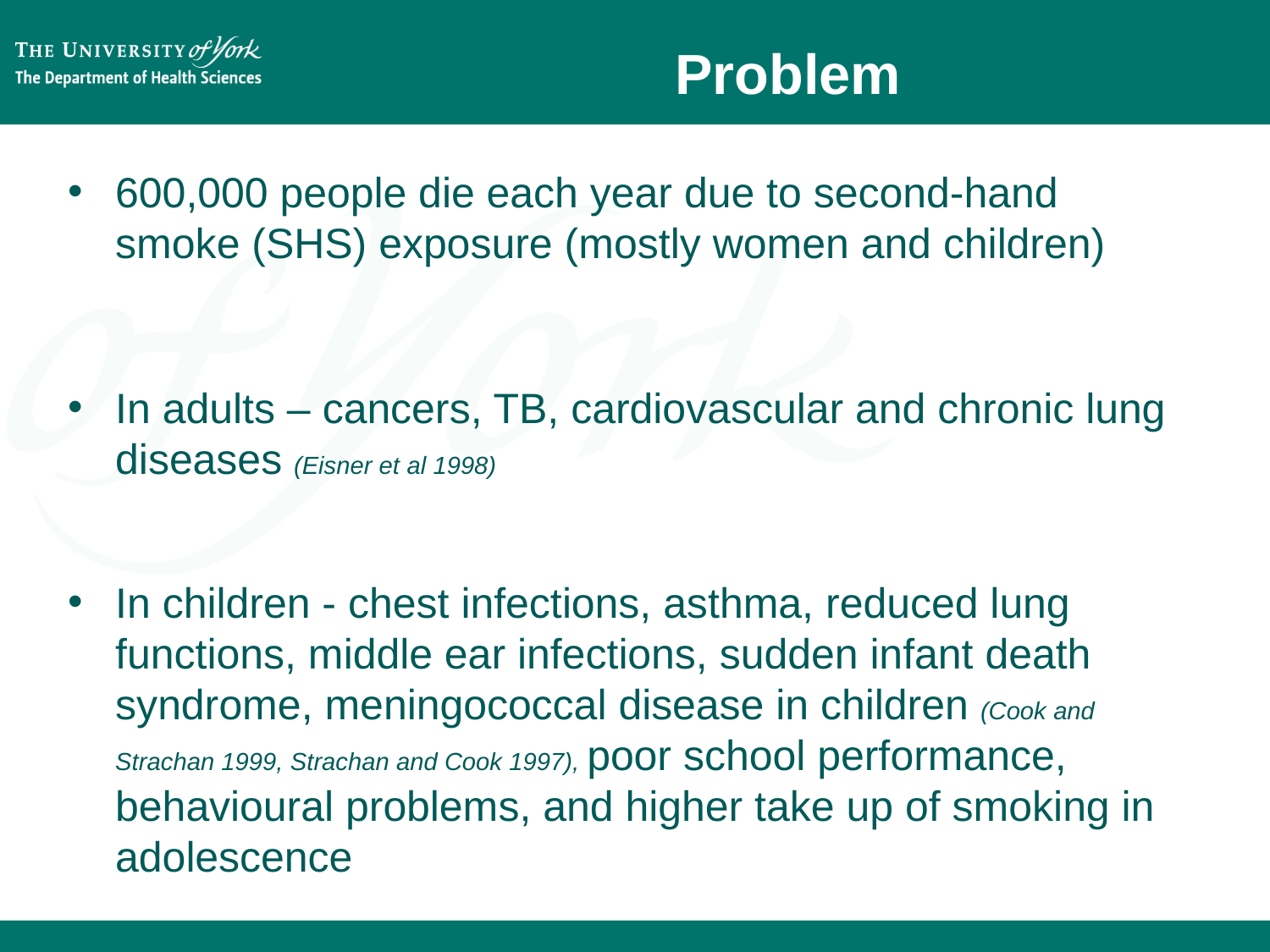

# Problem
600,000 people die each year due to second-hand smoke (SHS) exposure (mostly women and children)

In adults – cancers, TB, cardiovascular and chronic lung diseases (Eisner et al 1998)

In children - chest infections, asthma, reduced lung functions, middle ear infections, sudden infant death syndrome, meningococcal disease in children (Cook and Strachan 1999, Strachan and Cook 1997), poor school performance, behavioural problems, and higher take up of smoking in adolescence